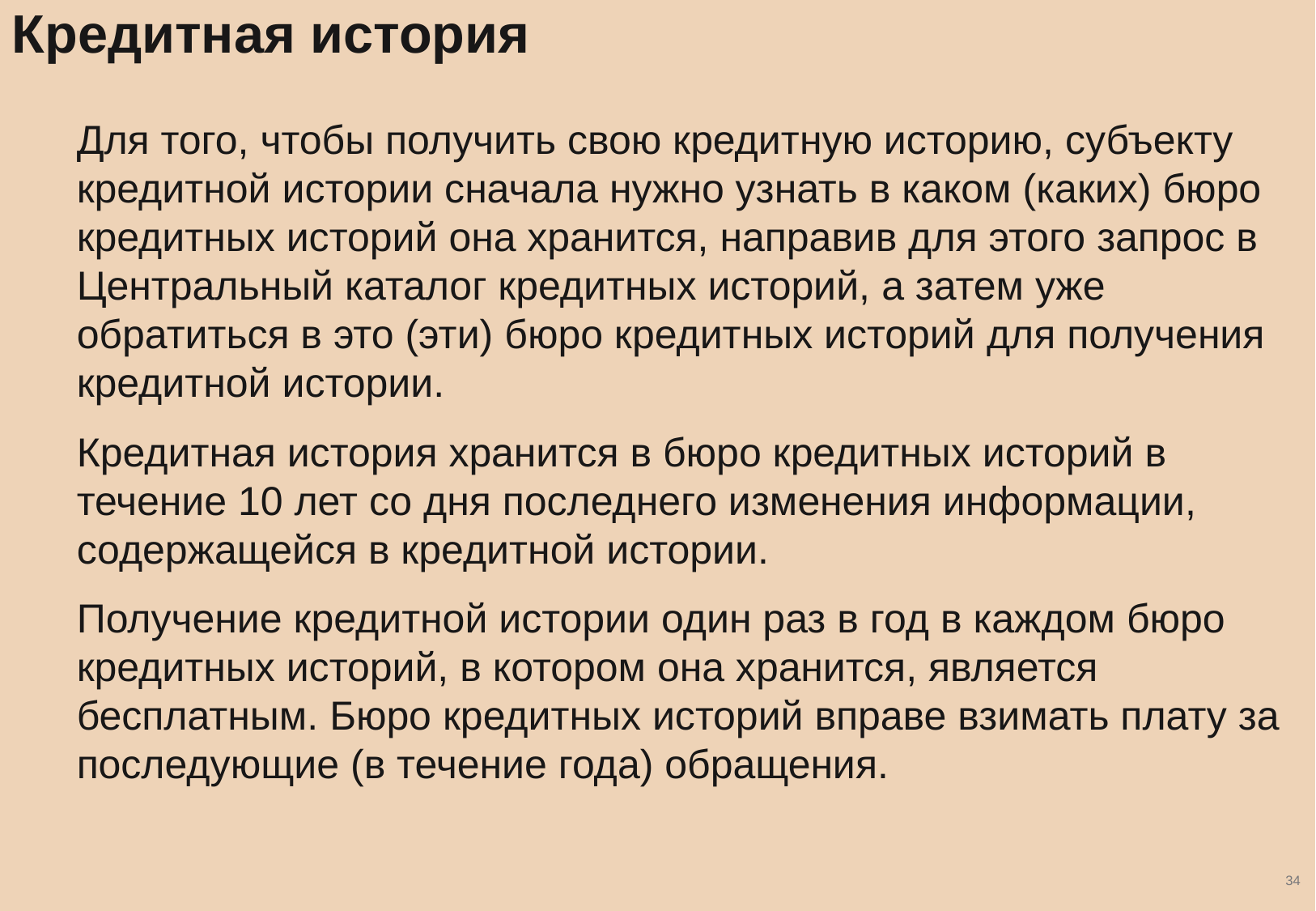

Кредитная история
Для того, чтобы получить свою кредитную историю, субъекту кредитной истории сначала нужно узнать в каком (каких) бюро кредитных историй она хранится, направив для этого запрос в Центральный каталог кредитных историй, а затем уже обратиться в это (эти) бюро кредитных историй для получения кредитной истории.
Кредитная история хранится в бюро кредитных историй в течение 10 лет со дня последнего изменения информации, содержащейся в кредитной истории.
Получение кредитной истории один раз в год в каждом бюро кредитных историй, в котором она хранится, является бесплатным. Бюро кредитных историй вправе взимать плату за последующие (в течение года) обращения.

34